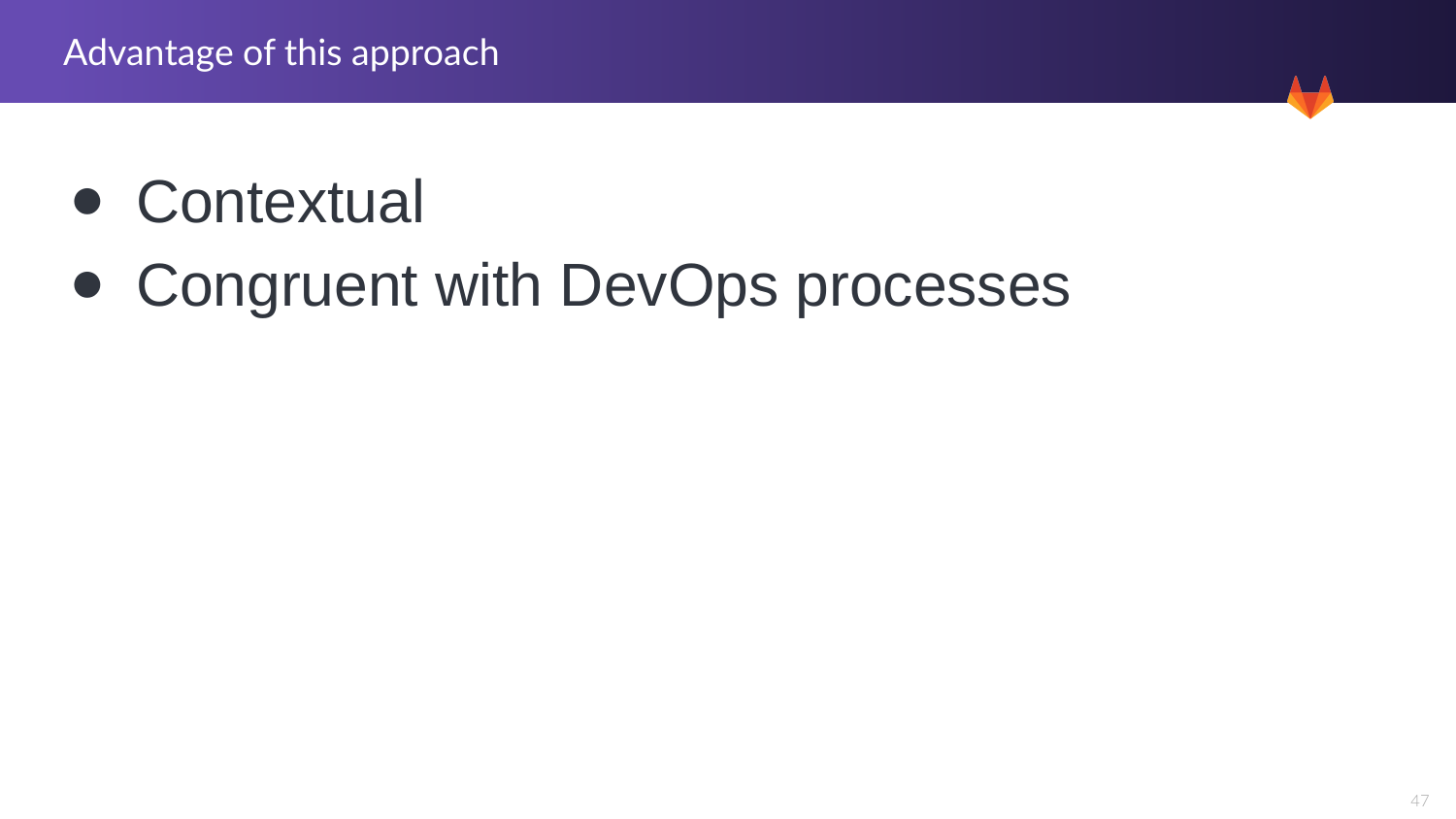

# Advantage of this approach
Contextual
Congruent with DevOps processes